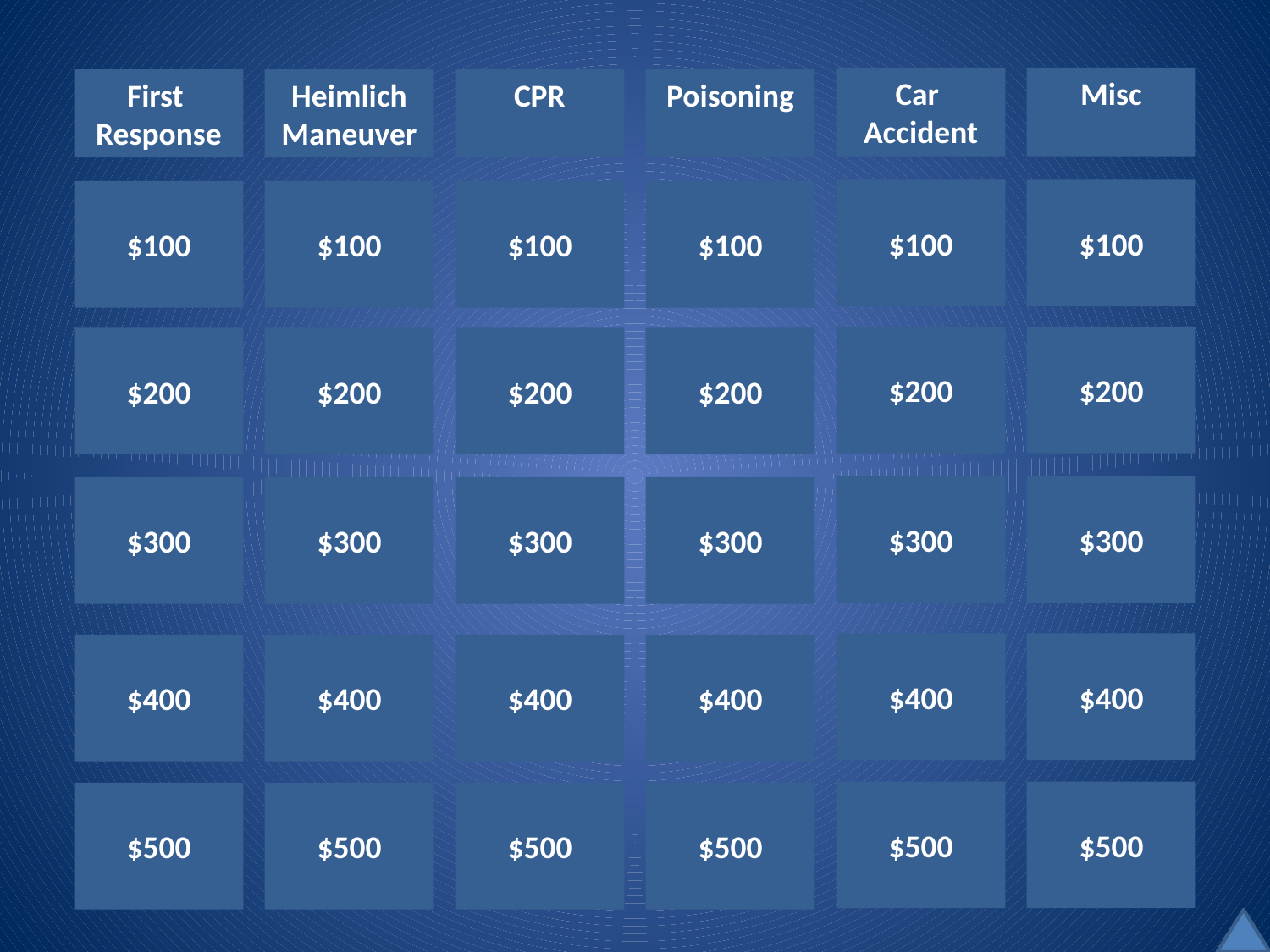

Car
Accident
Misc
First
Response
Heimlich
Maneuver
CPR
Poisoning

$100

$100

$100

$100

$100

$100

$200

$200

$200

$200

$200

$200

$300

$300

$300

$300

$300

$300

$400

$400

$400

$400

$400

$400

$500

$500

$500

$500

$500

$500